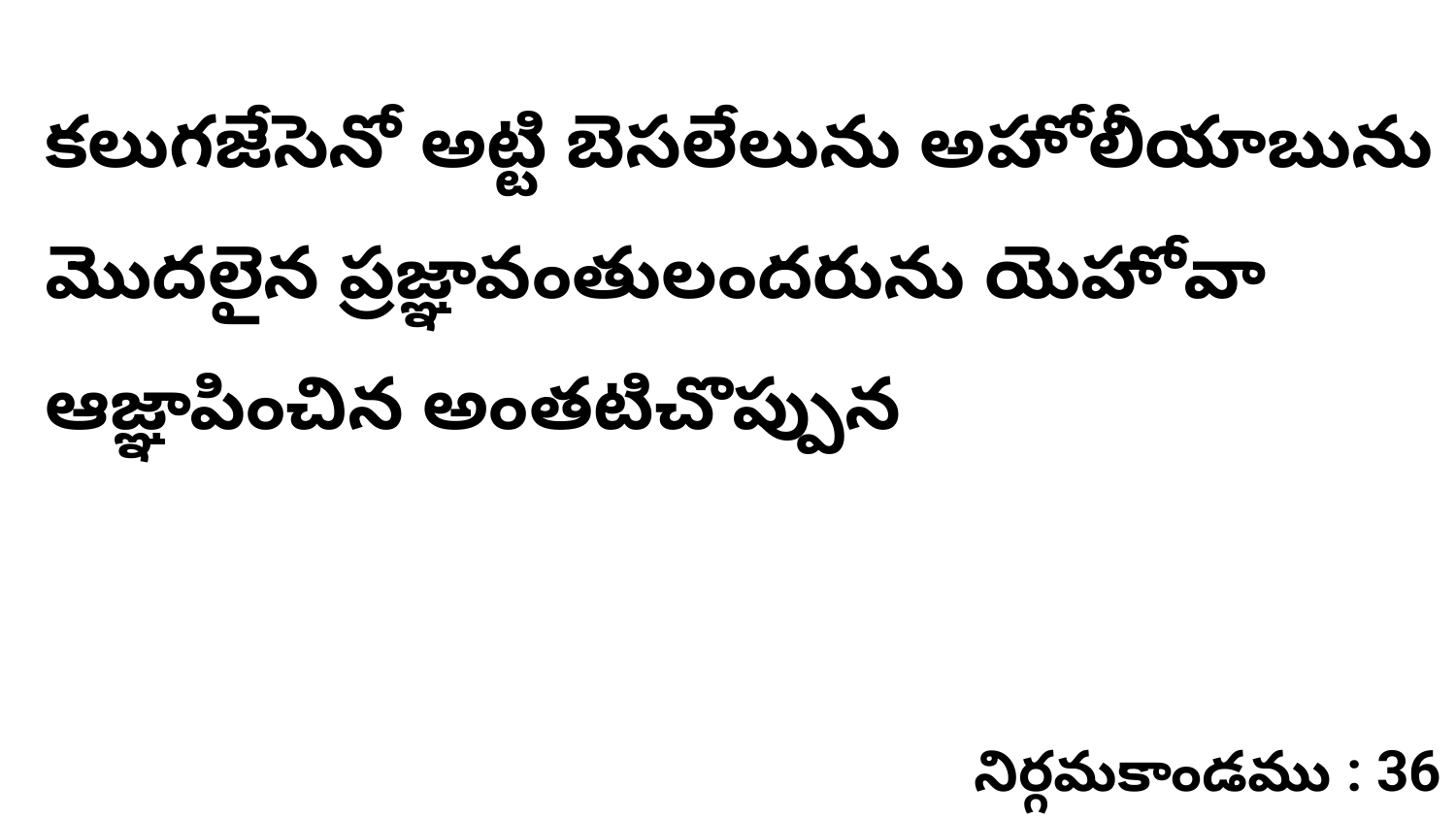

కలుగజేసెనో అట్టి బెసలేలును అహోలీయాబును మొదలైన ప్రజ్ఞావంతులందరును యెహోవా ఆజ్ఞాపించిన అంతటిచొప్పున
నిర్గమకాండము : 36